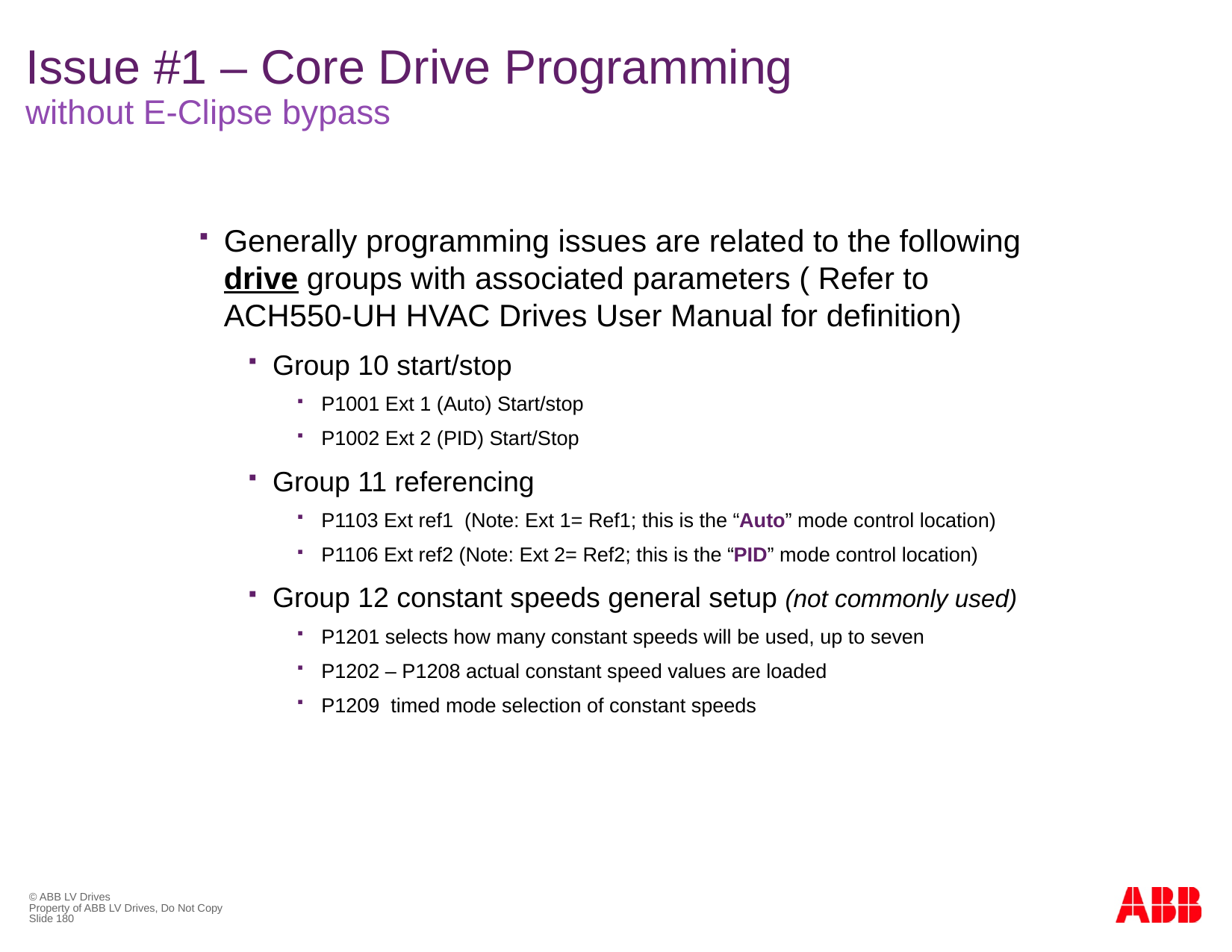

# Issue #1 – Core Drive Programming without E-Clipse bypass
Generally programming issues are related to the following drive groups with associated parameters ( Refer to ACH550-UH HVAC Drives User Manual for definition)
Group 10 start/stop
P1001 Ext 1 (Auto) Start/stop
P1002 Ext 2 (PID) Start/Stop
Group 11 referencing
P1103 Ext ref1  (Note: Ext 1= Ref1; this is the “Auto” mode control location)
P1106 Ext ref2 (Note: Ext 2= Ref2; this is the “PID” mode control location)
Group 12 constant speeds general setup (not commonly used)
P1201 selects how many constant speeds will be used, up to seven
P1202 – P1208 actual constant speed values are loaded
P1209  timed mode selection of constant speeds

© ABB LV Drives
Property of ABB LV Drives, Do Not Copy
Slide 180